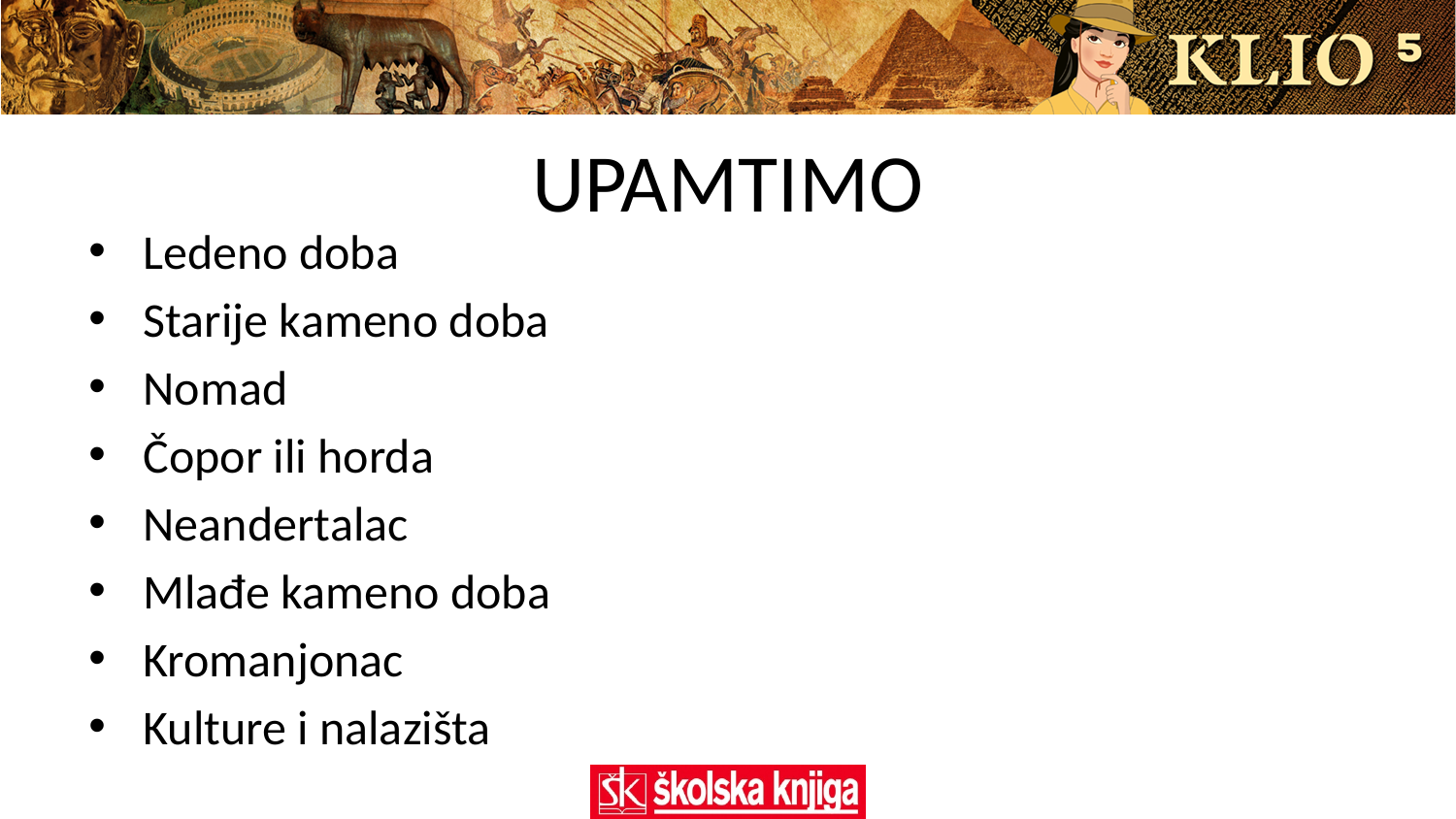

# UPAMTIMO
Ledeno doba
Starije kameno doba
Nomad
Čopor ili horda
Neandertalac
Mlađe kameno doba
Kromanjonac
Kulture i nalazišta